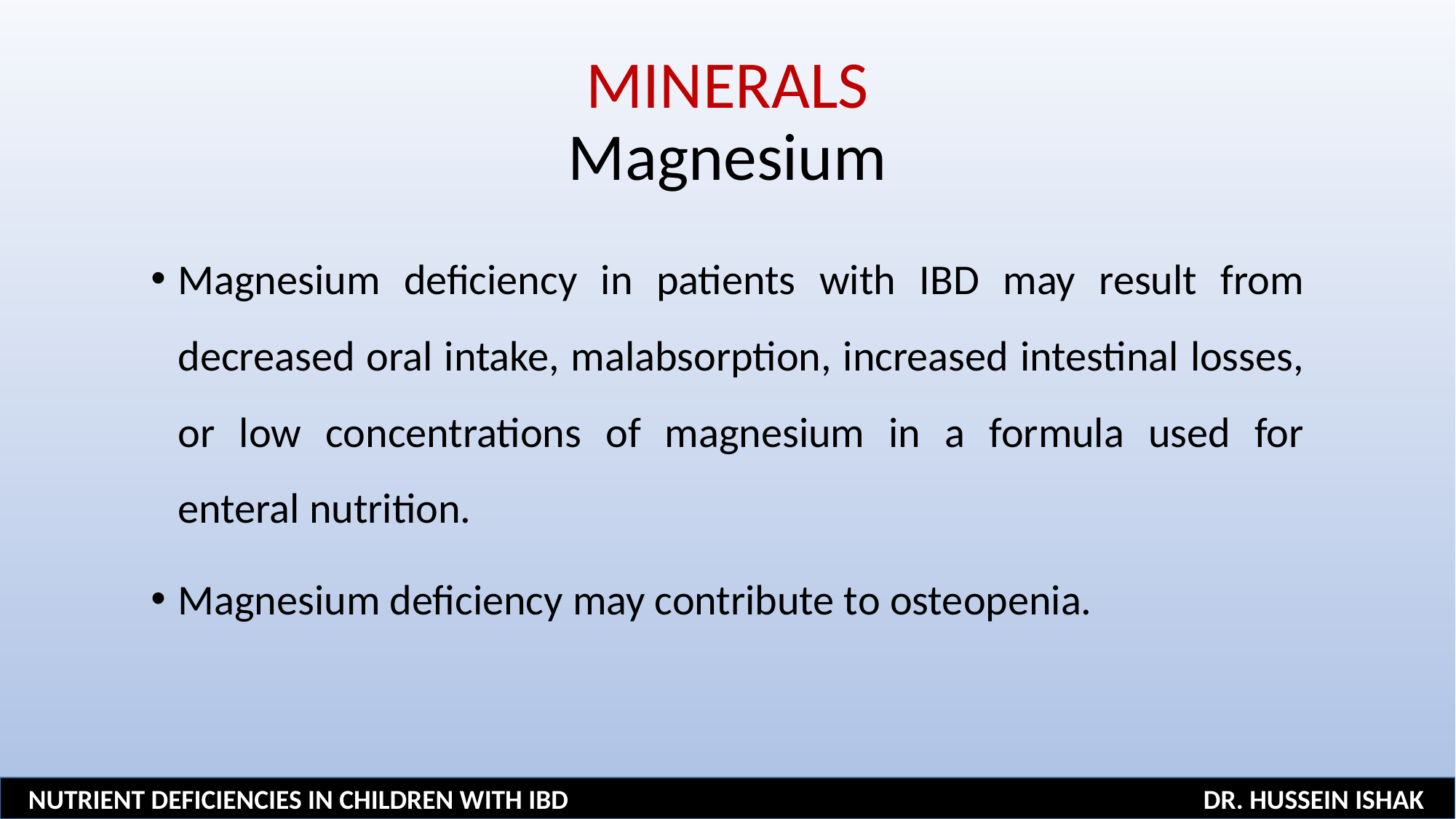

# MINERALS Magnesium
Magnesium deficiency in patients with IBD may result from decreased oral intake, malabsorption, increased intestinal losses, or low concentrations of magnesium in a formula used for enteral nutrition.
Magnesium deficiency may contribute to osteopenia.
NUTRIENT DEFICIENCIES IN CHILDREN WITH IBD                                                                                                       DR. HUSSEIN ISHAK